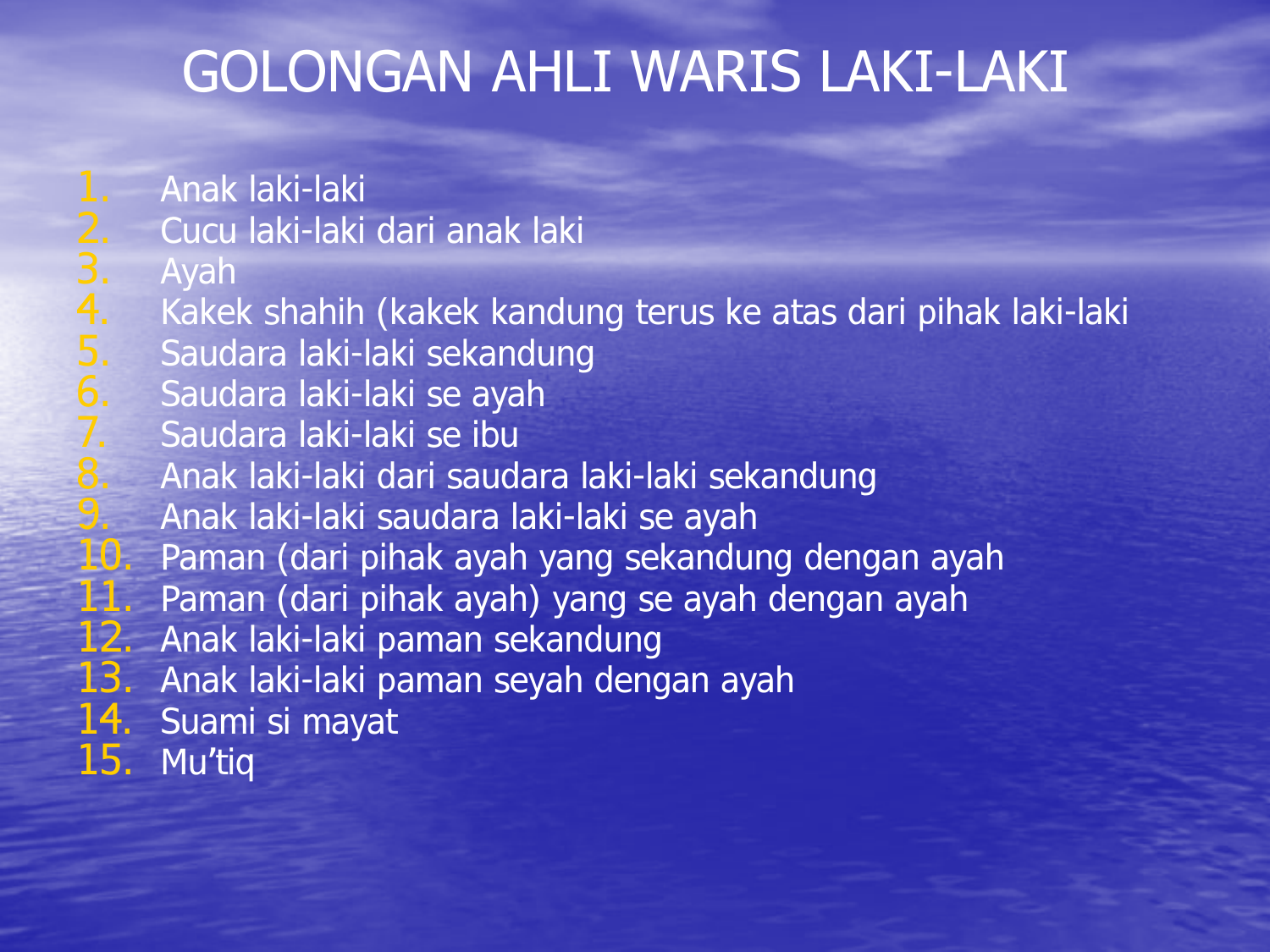

GOLONGAN AHLI WARIS LAKI-LAKI

Anak laki-laki
Cucu laki-laki dari anak laki
Ayah
Kakek shahih (kakek kandung terus ke atas dari pihak laki-laki
Saudara laki-laki sekandung
Saudara laki-laki se ayah
Saudara laki-laki se ibu
Anak laki-laki dari saudara laki-laki sekandung
Anak laki-laki saudara laki-laki se ayah
Paman (dari pihak ayah yang sekandung dengan ayah
Paman (dari pihak ayah) yang se ayah dengan ayah
Anak laki-laki paman sekandung
Anak laki-laki paman seyah dengan ayah
Suami si mayat
Mu’tiq